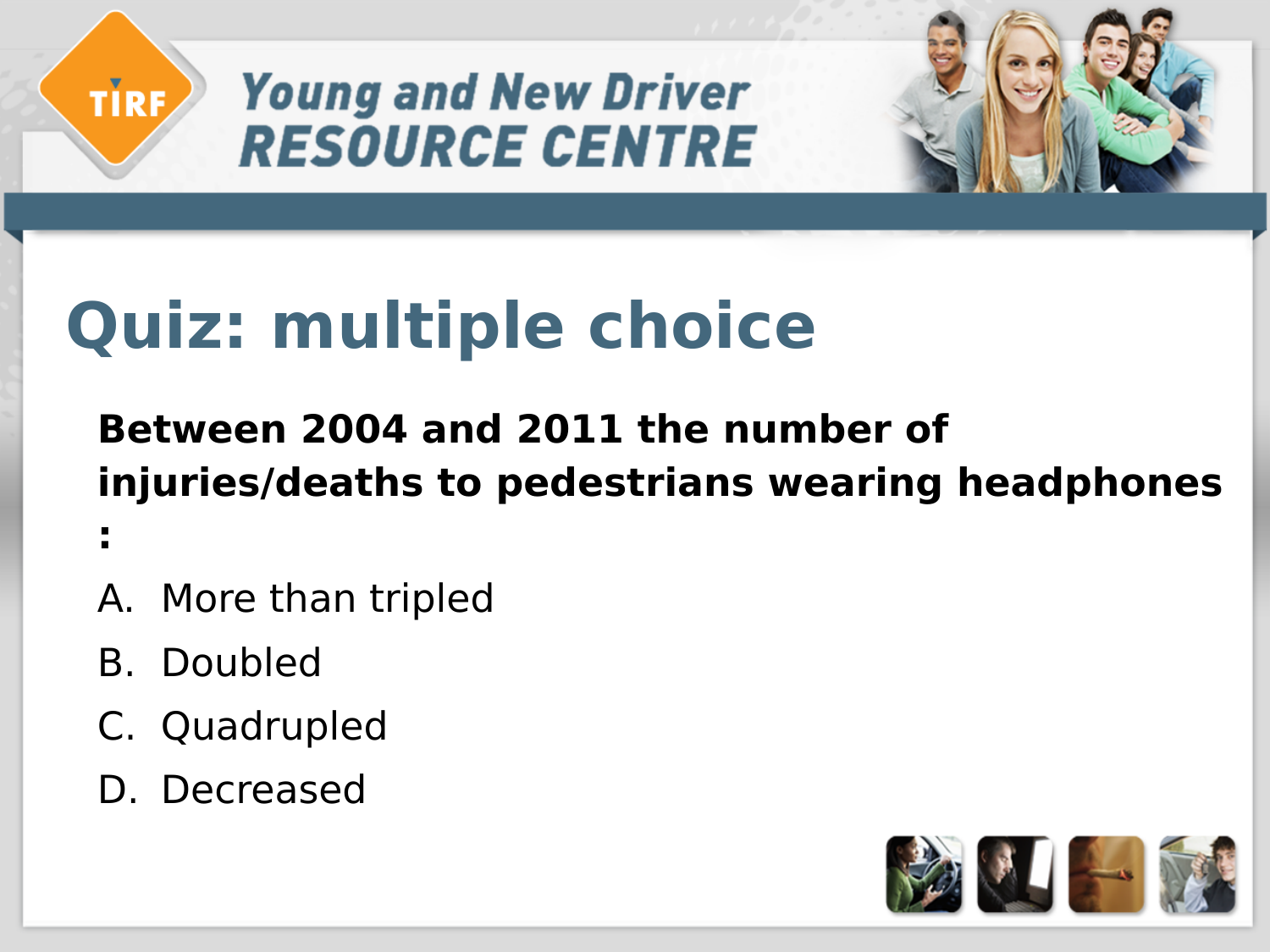

# Quiz: multiple choice
Between 2004 and 2011 the number of injuries/deaths to pedestrians wearing headphones :
More than tripled
Doubled
Quadrupled
Decreased